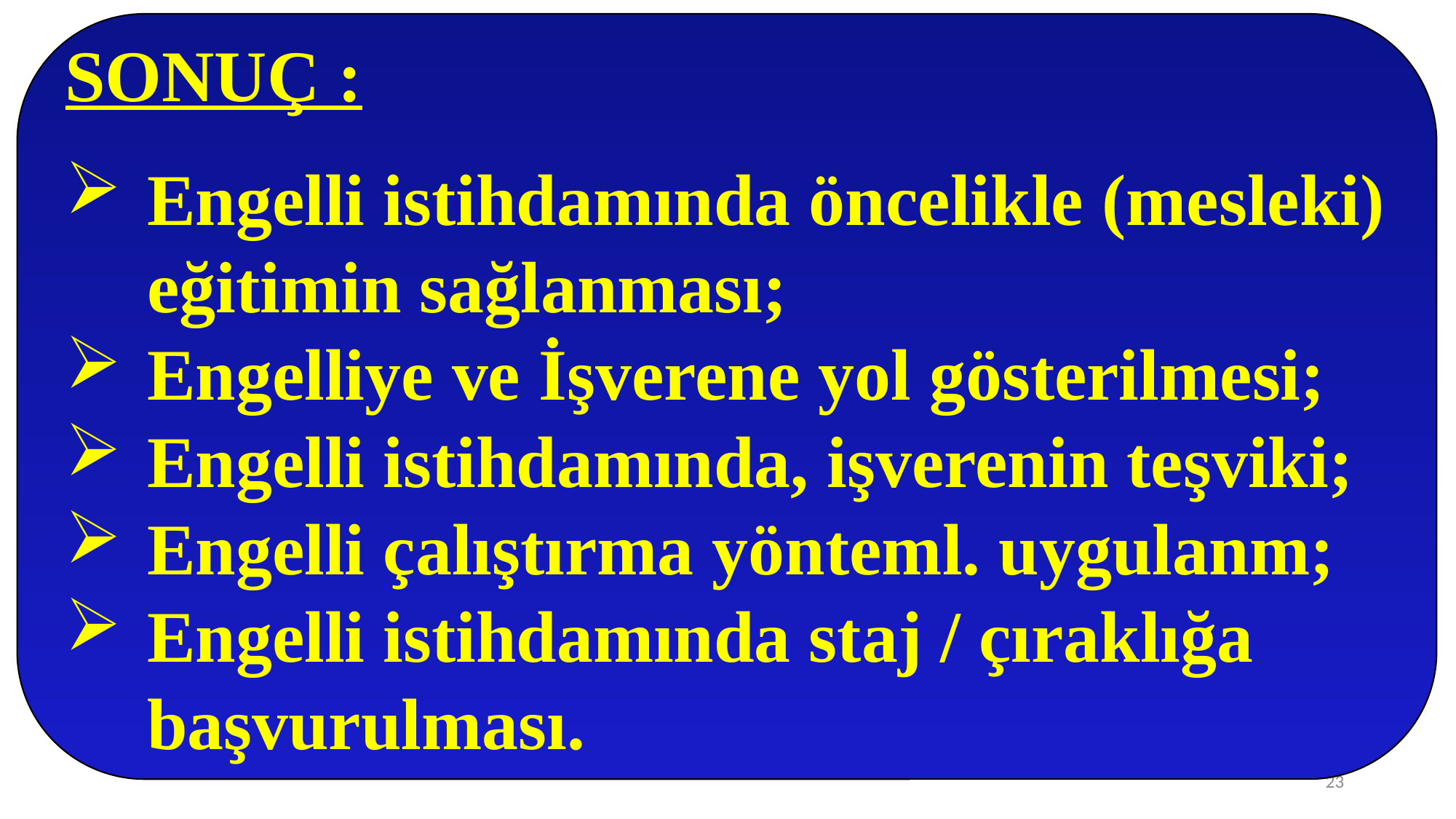

SONUÇ :

Engelli istihdamında öncelikle (mesleki) eğitimin sağlanması;
Engelliye ve İşverene yol gösterilmesi;
Engelli istihdamında, işverenin teşviki;
Engelli çalıştırma yönteml. uygulanm;
Engelli istihdamında staj / çıraklığa başvurulması.

23